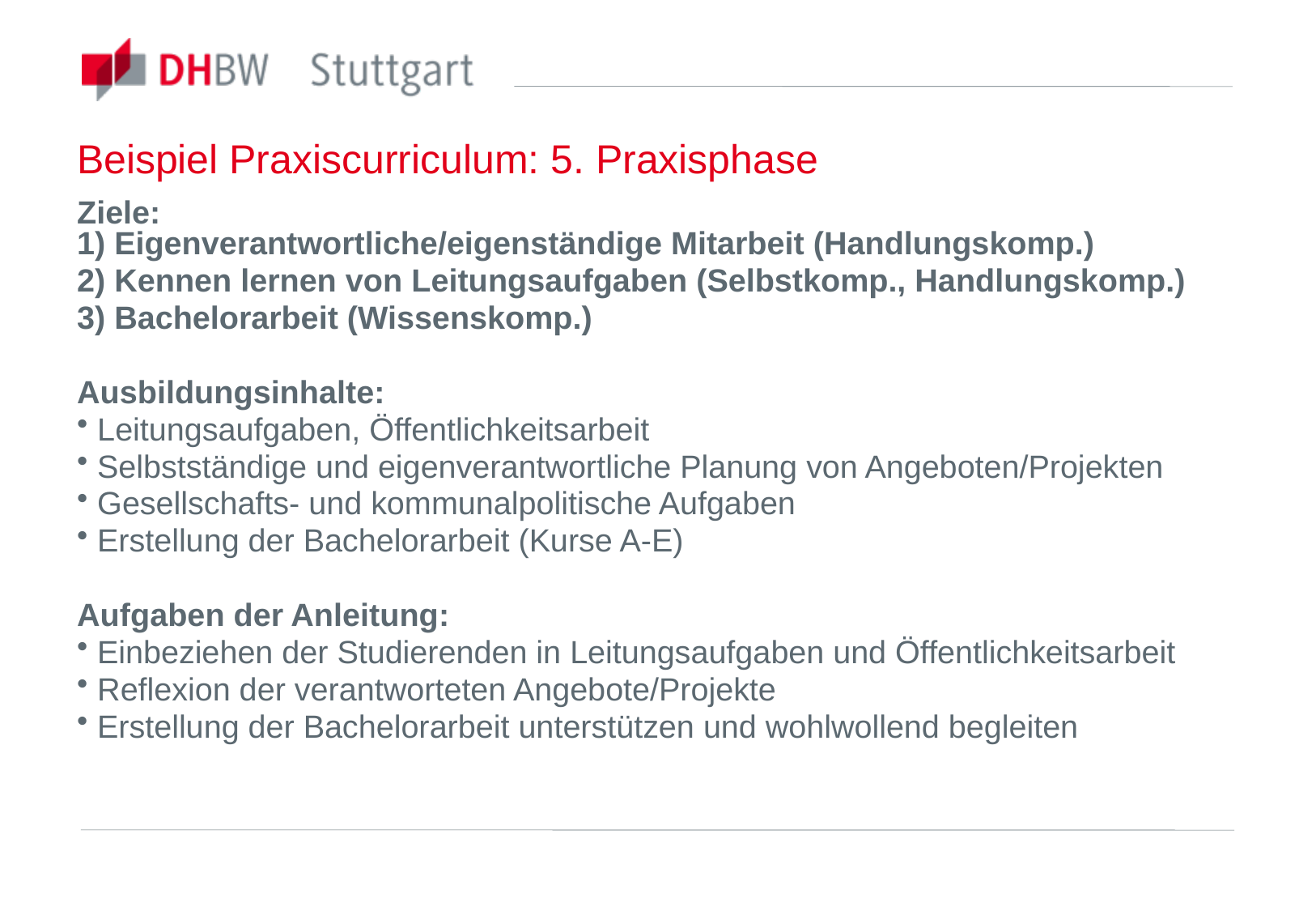

Beispiel Praxiscurriculum: 5. Praxisphase
Ziele:
1) Eigenverantwortliche/eigenständige Mitarbeit (Handlungskomp.)
2) Kennen lernen von Leitungsaufgaben (Selbstkomp., Handlungskomp.)
3) Bachelorarbeit (Wissenskomp.)

Ausbildungsinhalte:
 Leitungsaufgaben, Öffentlichkeitsarbeit
 Selbstständige und eigenverantwortliche Planung von Angeboten/Projekten
 Gesellschafts- und kommunalpolitische Aufgaben
 Erstellung der Bachelorarbeit (Kurse A-E)

Aufgaben der Anleitung:
 Einbeziehen der Studierenden in Leitungsaufgaben und Öffentlichkeitsarbeit
 Reflexion der verantworteten Angebote/Projekte
 Erstellung der Bachelorarbeit unterstützen und wohlwollend begleiten